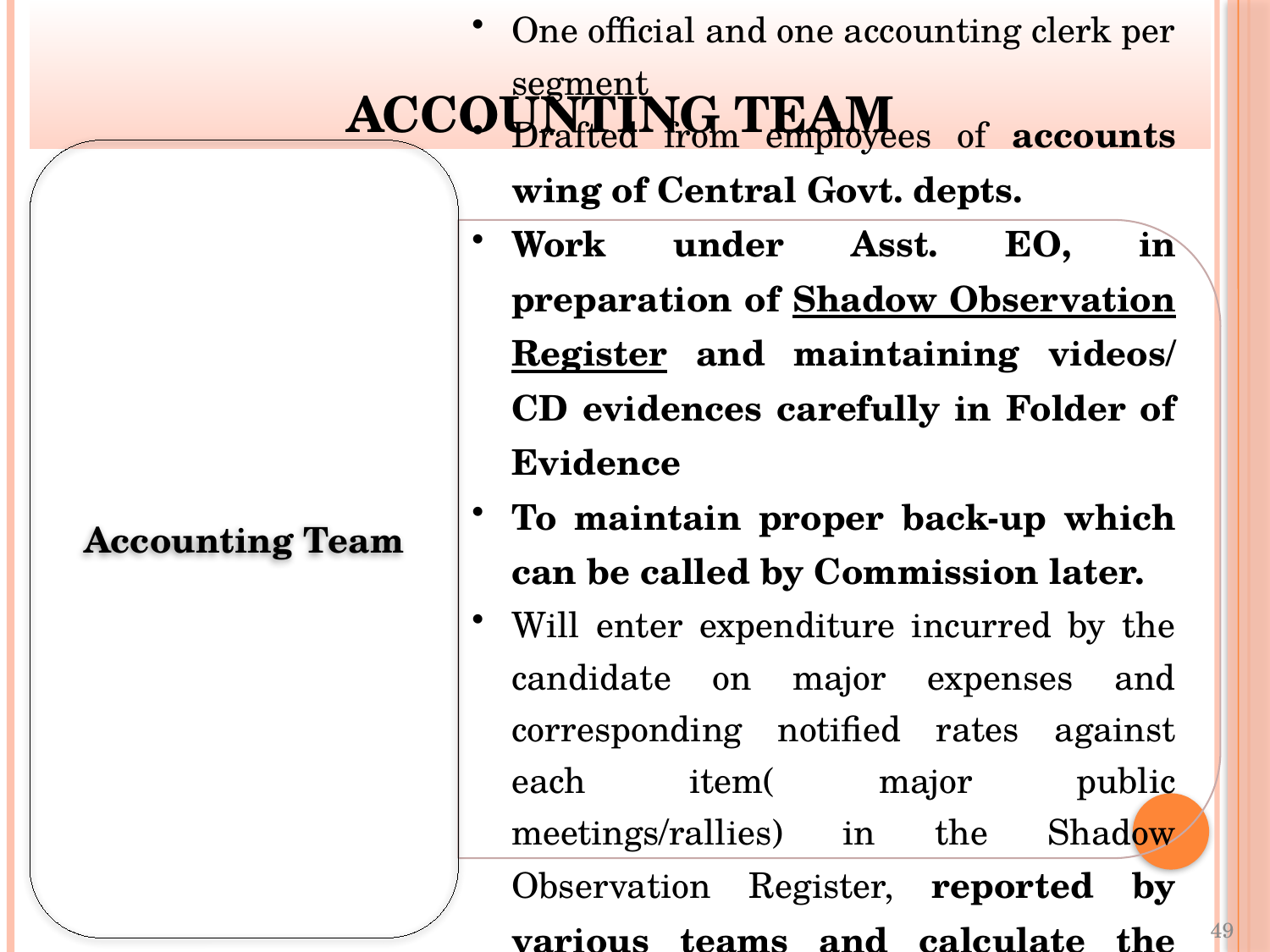

Accounting team
Accounting Team
One official and one accounting clerk per segment
Work under Asst. EO, in preparation of Shadow Observation Register and maintaining videos/ CD evidences carefully in Folder of Evidence
To maintain proper back-up which can be called by Commission later.
49